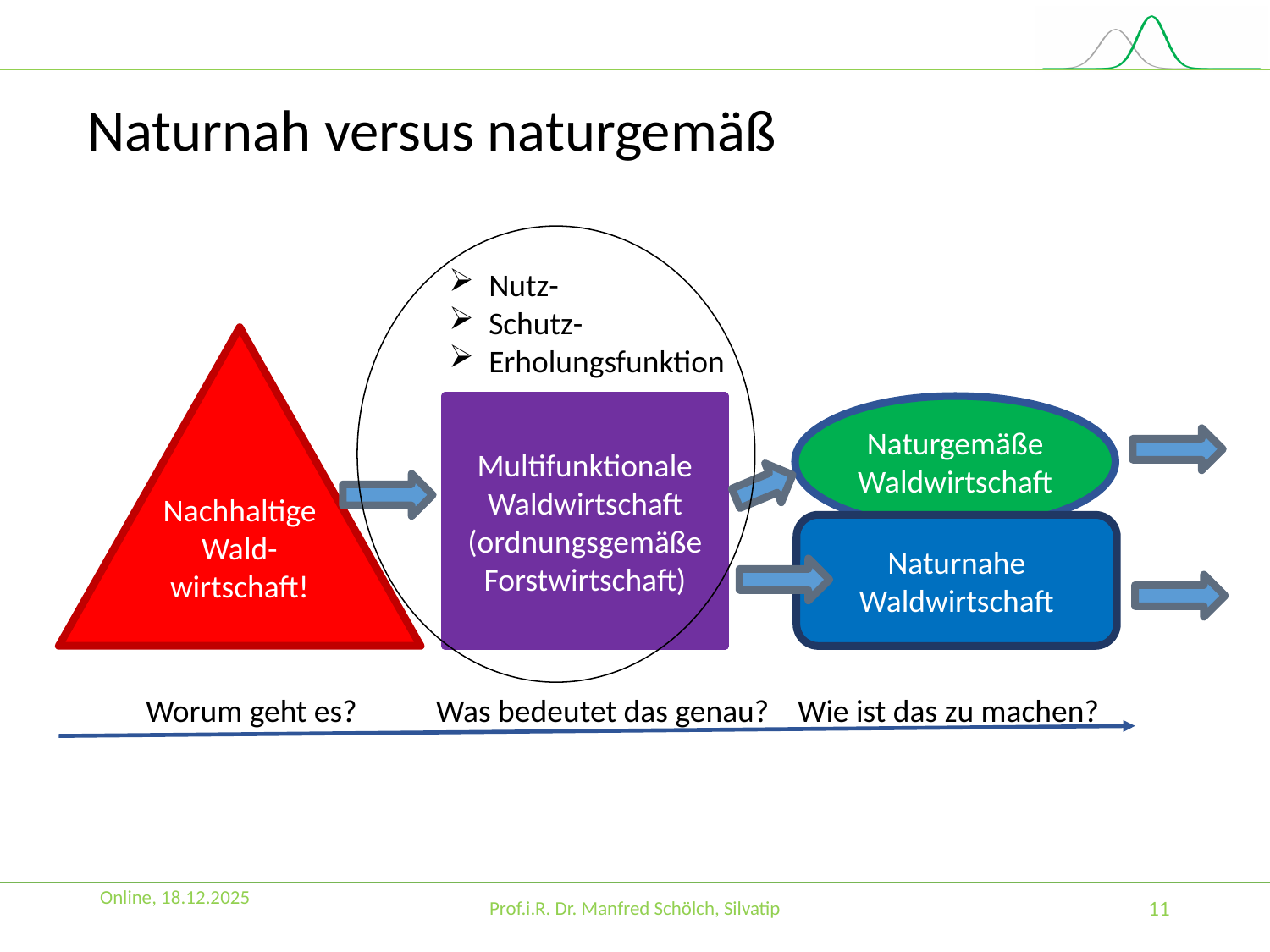

# Naturnah versus naturgemäß

Nutz-
Schutz-
Erholungsfunktion
Nachhaltige Wald-wirtschaft!

Naturgemäße Waldwirtschaft
Multifunktionale Waldwirtschaft
(ordnungsgemäße Forstwirtschaft)

Naturnahe Waldwirtschaft

Worum geht es?           Was bedeutet das genau?    Wie ist das zu machen?
Online, 18.12.2025

Prof.i.R. Dr. Manfred Schölch, Silvatip
11